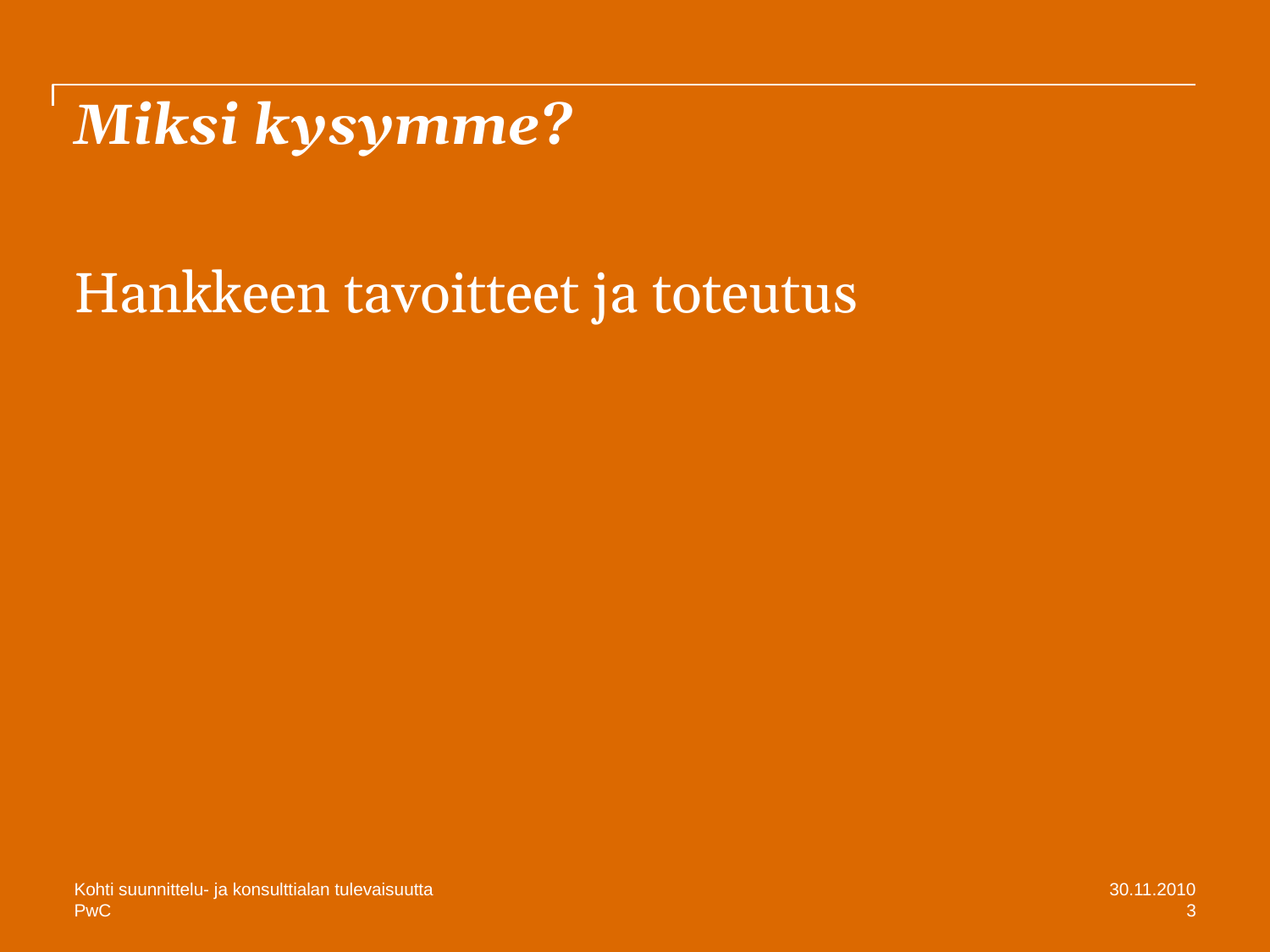

# Miksi kysymme?
Hankkeen tavoitteet ja toteutus

Kohti suunnittelu- ja konsulttialan tulevaisuutta
30.11.2010
3